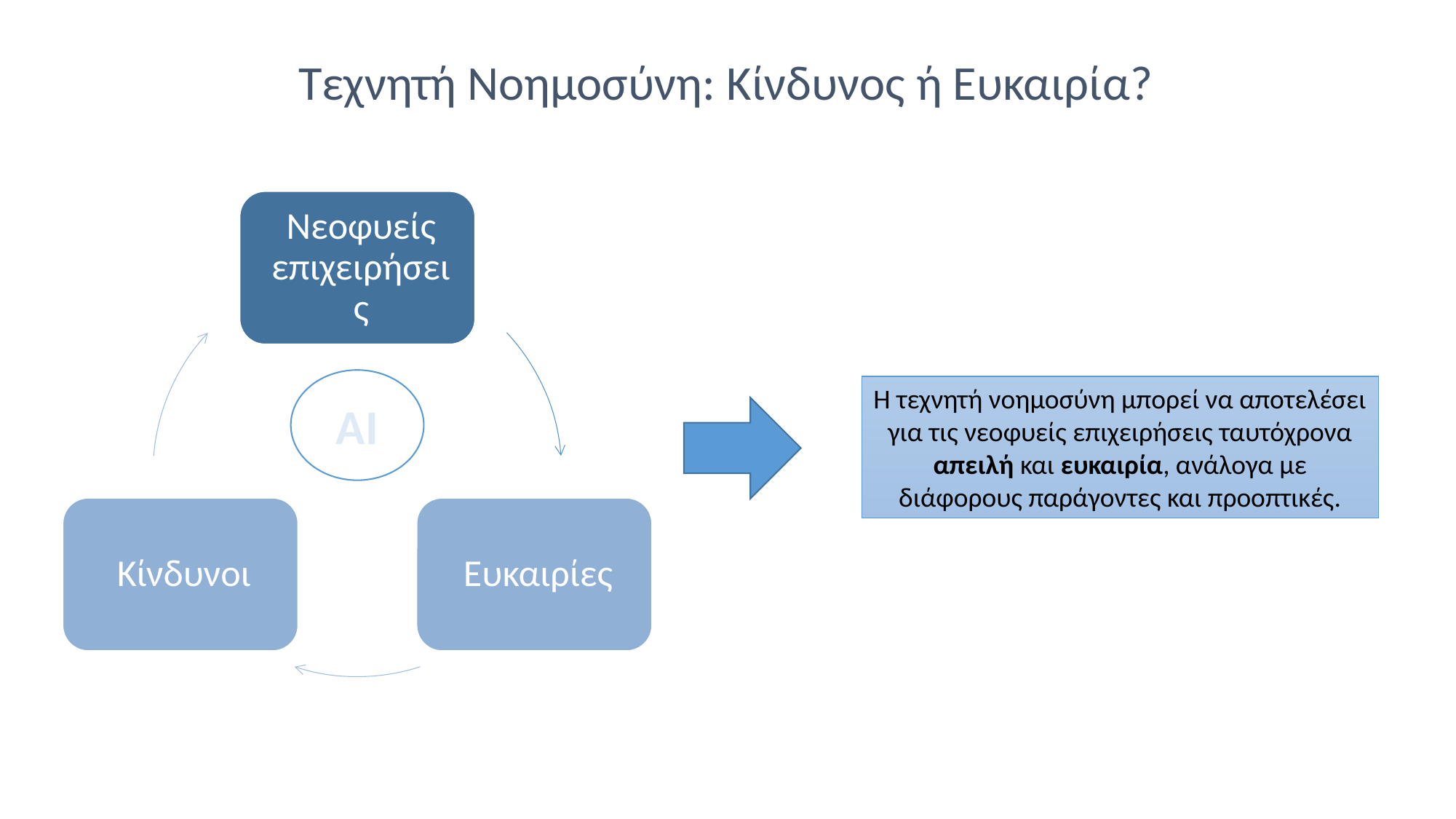

Τεχνητή Νοημοσύνη: Κίνδυνος ή Ευκαιρία?
Νεοφυείς επιχειρήσεις
Ευκαιρίες
Κίνδυνοι
ΑΙ
Η τεχνητή νοημοσύνη μπορεί να αποτελέσει για τις νεοφυείς επιχειρήσεις ταυτόχρονα απειλή και ευκαιρία, ανάλογα με διάφορους παράγοντες και προοπτικές.